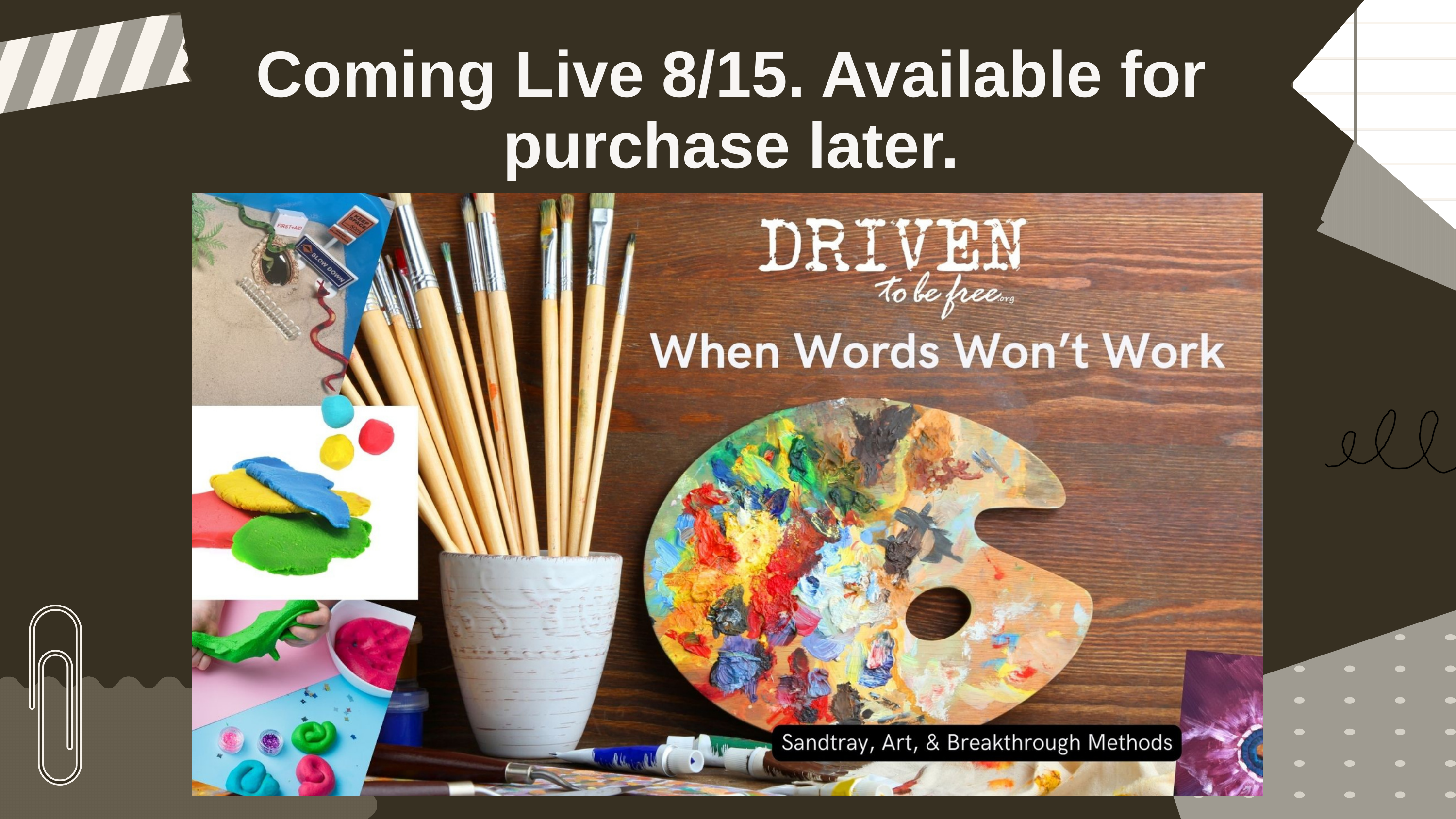

Coming Live 8/15. Available for purchase later.